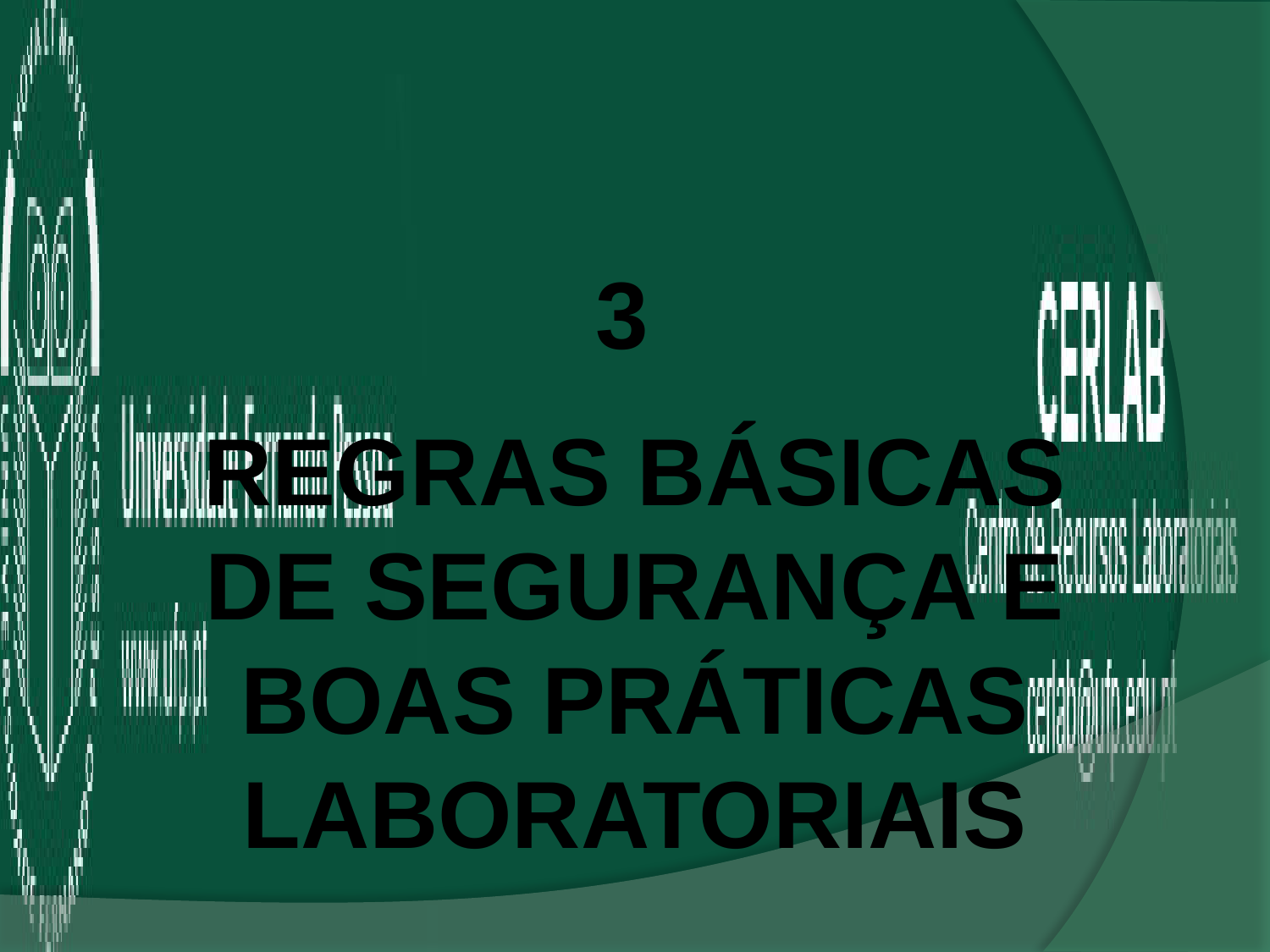

3

Regras básicas de segurança e boas práticas laboratoriais